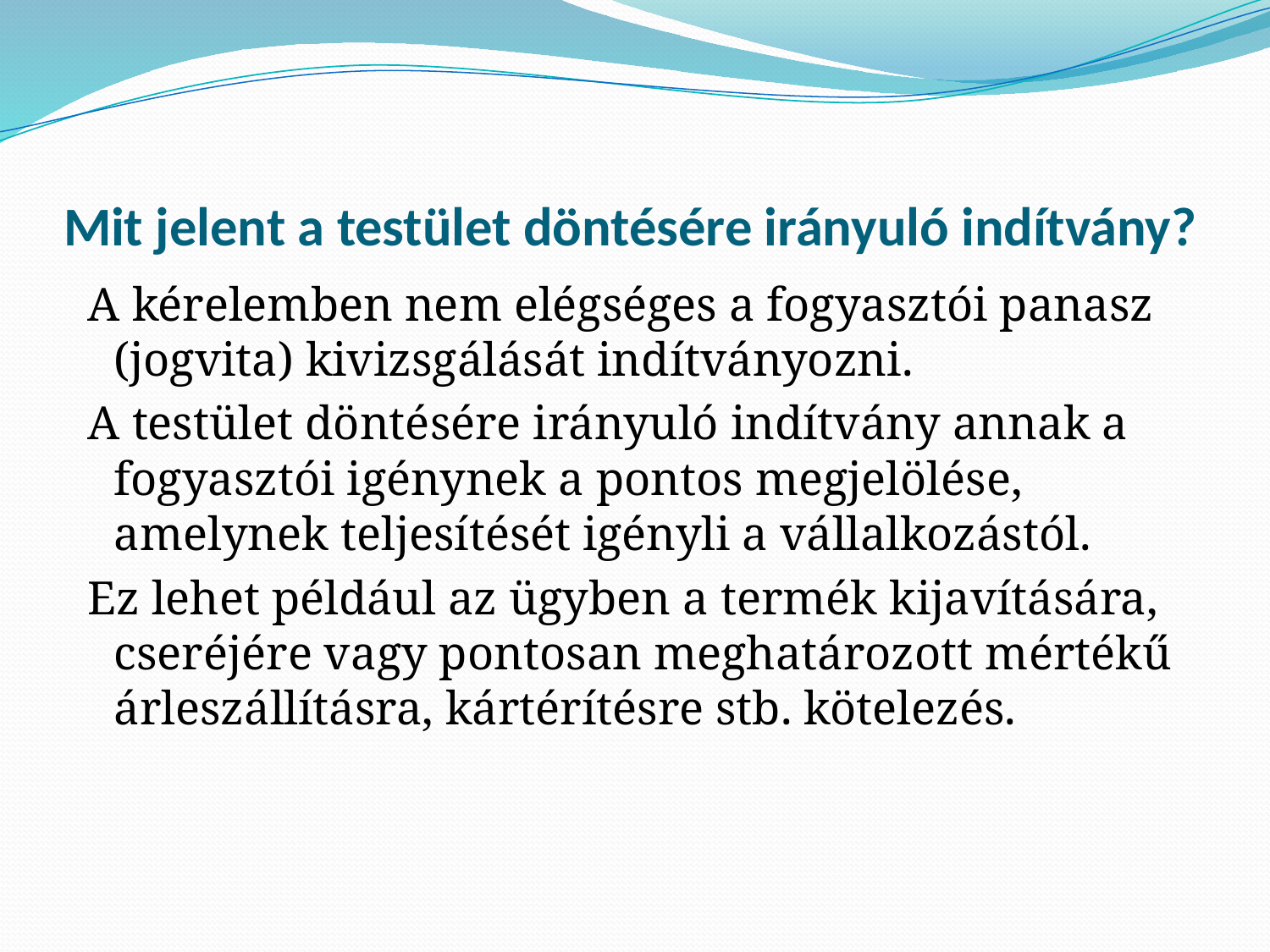

# Mit jelent a testület döntésére irányuló indítvány?
 A kérelemben nem elégséges a fogyasztói panasz (jogvita) kivizsgálását indítványozni.
 A testület döntésére irányuló indítvány annak a fogyasztói igénynek a pontos megjelölése, amelynek teljesítését igényli a vállalkozástól.
 Ez lehet például az ügyben a termék kijavítására, cseréjére vagy pontosan meghatározott mértékű árleszállításra, kártérítésre stb. kötelezés.